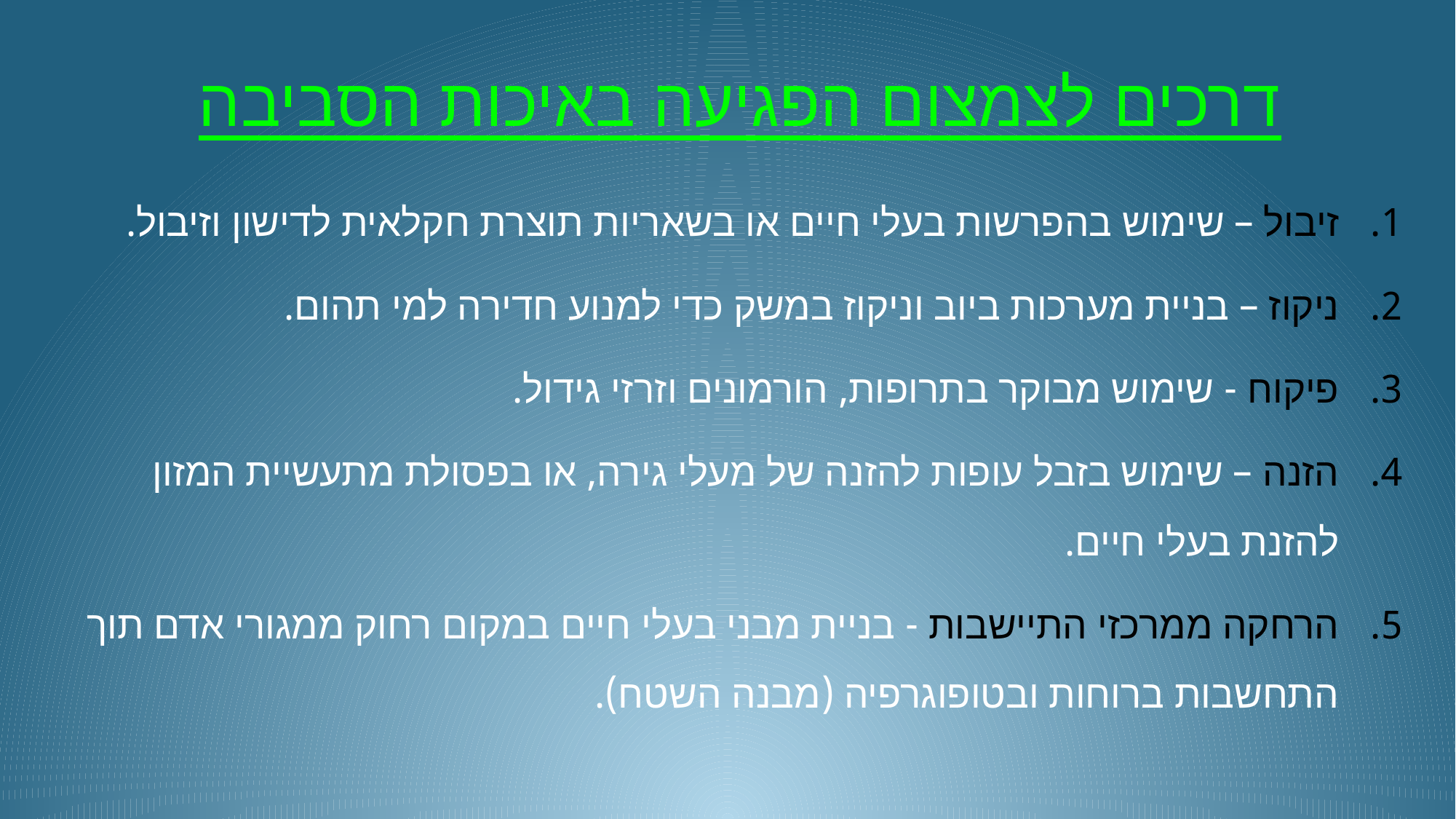

# דרכים לצמצום הפגיעה באיכות הסביבה
זיבול – שימוש בהפרשות בעלי חיים או בשאריות תוצרת חקלאית לדישון וזיבול.
ניקוז – בניית מערכות ביוב וניקוז במשק כדי למנוע חדירה למי תהום.
פיקוח - שימוש מבוקר בתרופות, הורמונים וזרזי גידול.
הזנה – שימוש בזבל עופות להזנה של מעלי גירה, או בפסולת מתעשיית המזון להזנת בעלי חיים.
הרחקה ממרכזי התיישבות - בניית מבני בעלי חיים במקום רחוק ממגורי אדם תוך התחשבות ברוחות ובטופוגרפיה (מבנה השטח).